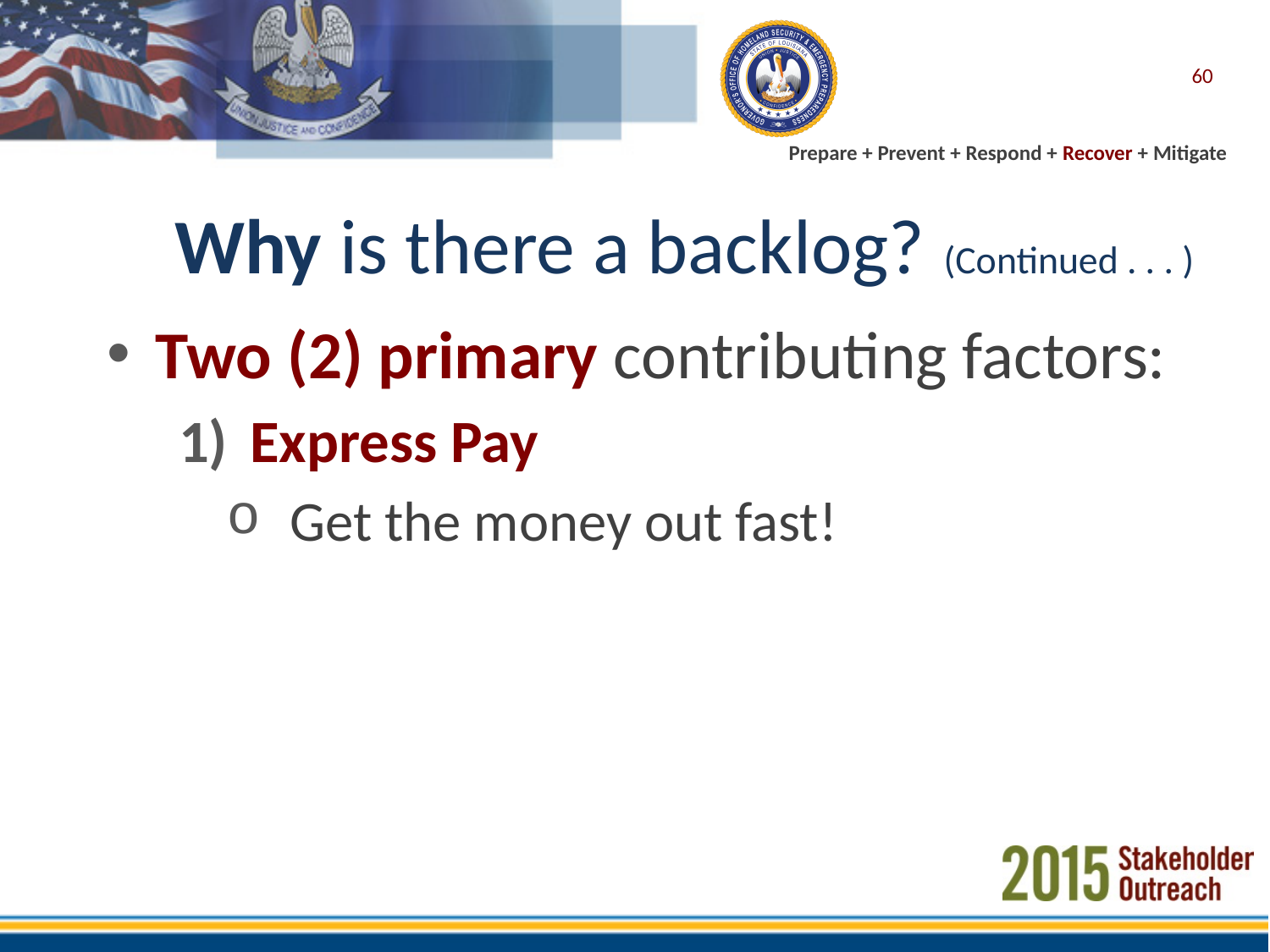

60
# Why is there a backlog? (Continued . . . )
Two (2) primary contributing factors:
Express Pay
Get the money out fast!